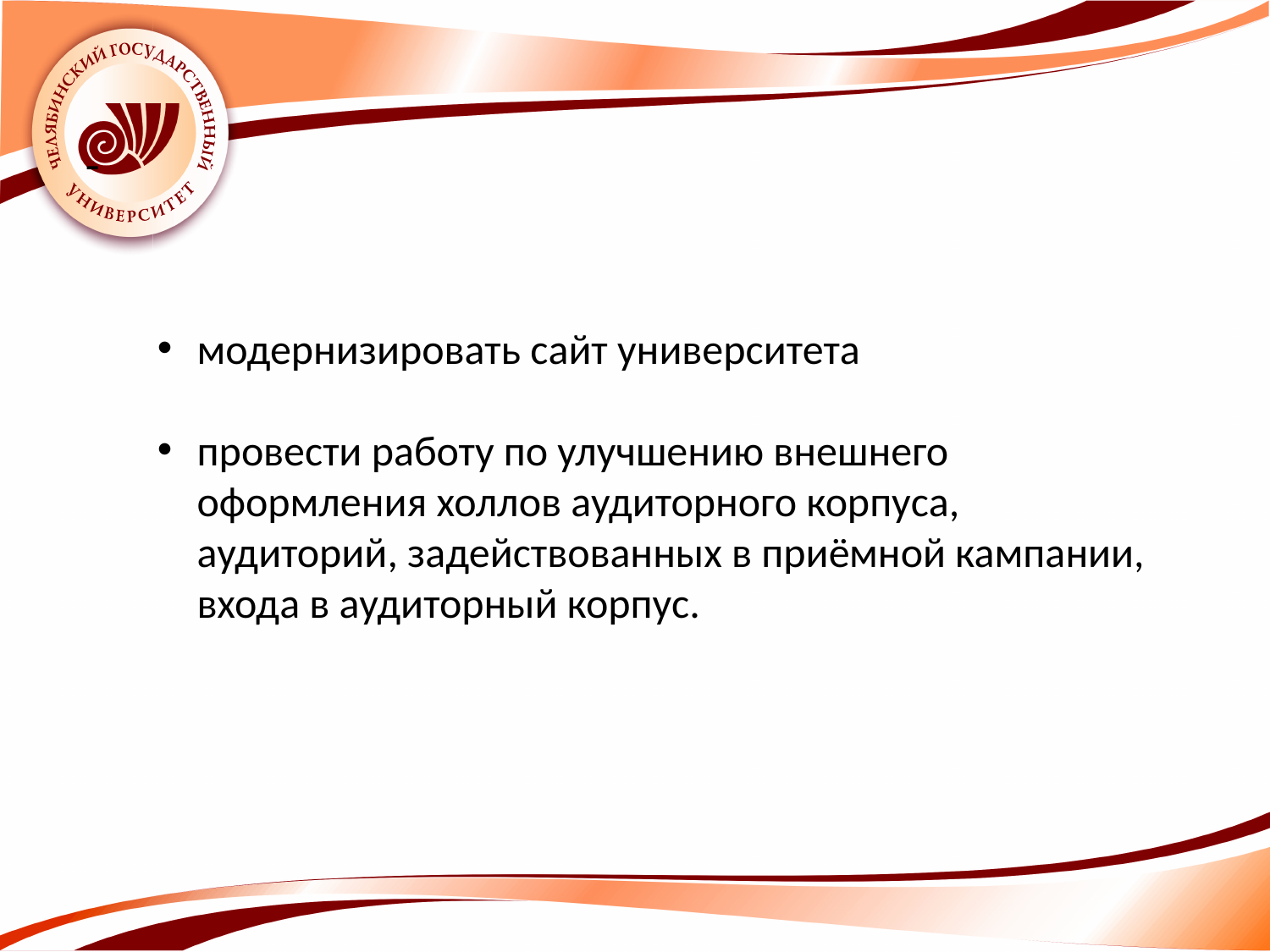

-
модернизировать сайт университета

провести работу по улучшению внешнего оформления холлов аудиторного корпуса, аудиторий, задействованных в приёмной кампании, входа в аудиторный корпус.